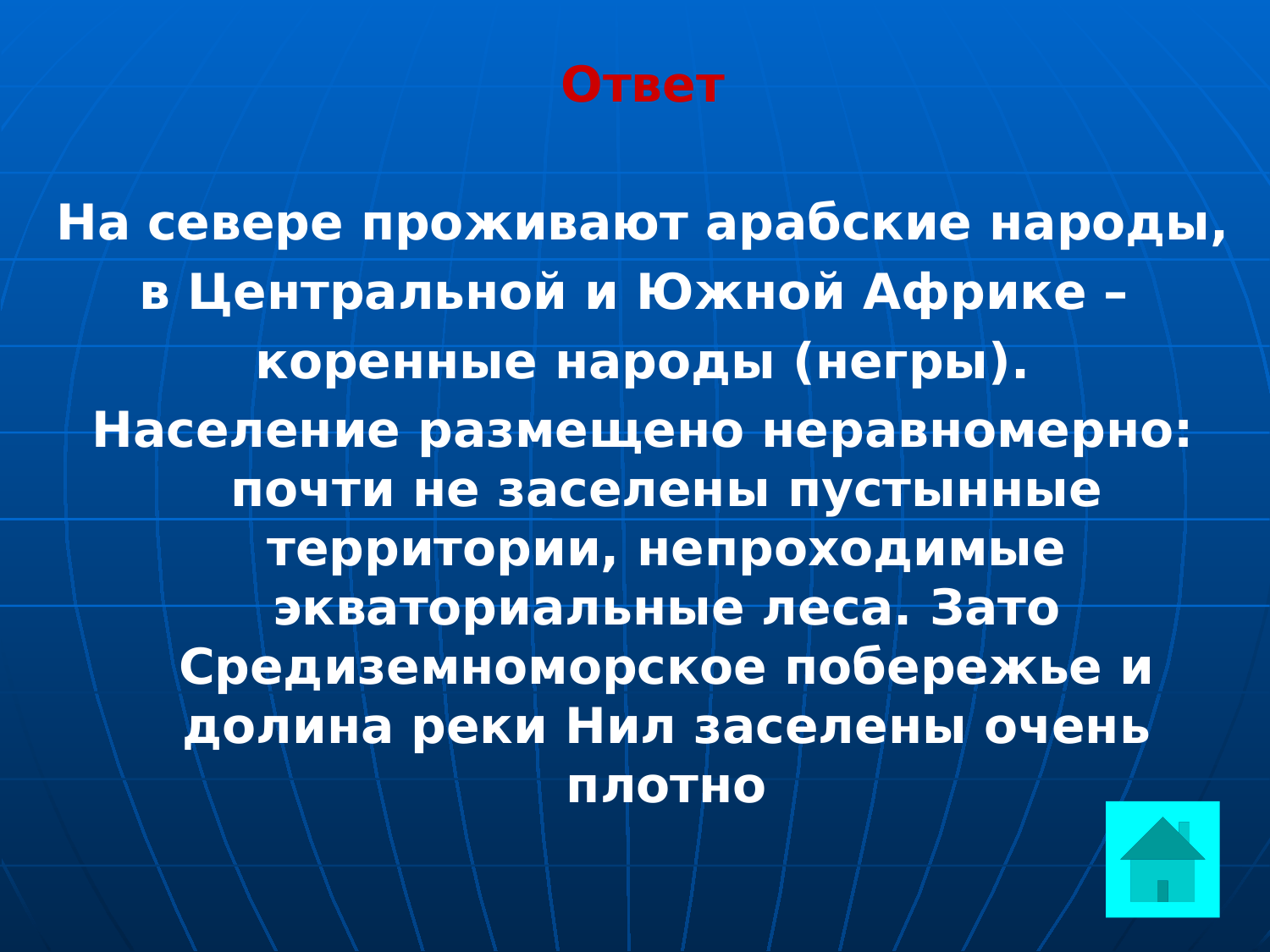

Ответ

На севере проживают арабские народы,
в Центральной и Южной Африке –
коренные народы (негры).
Население размещено неравномерно: почти не заселены пустынные территории, непроходимые экваториальные леса. Зато Средиземноморское побережье и долина реки Нил заселены очень плотно